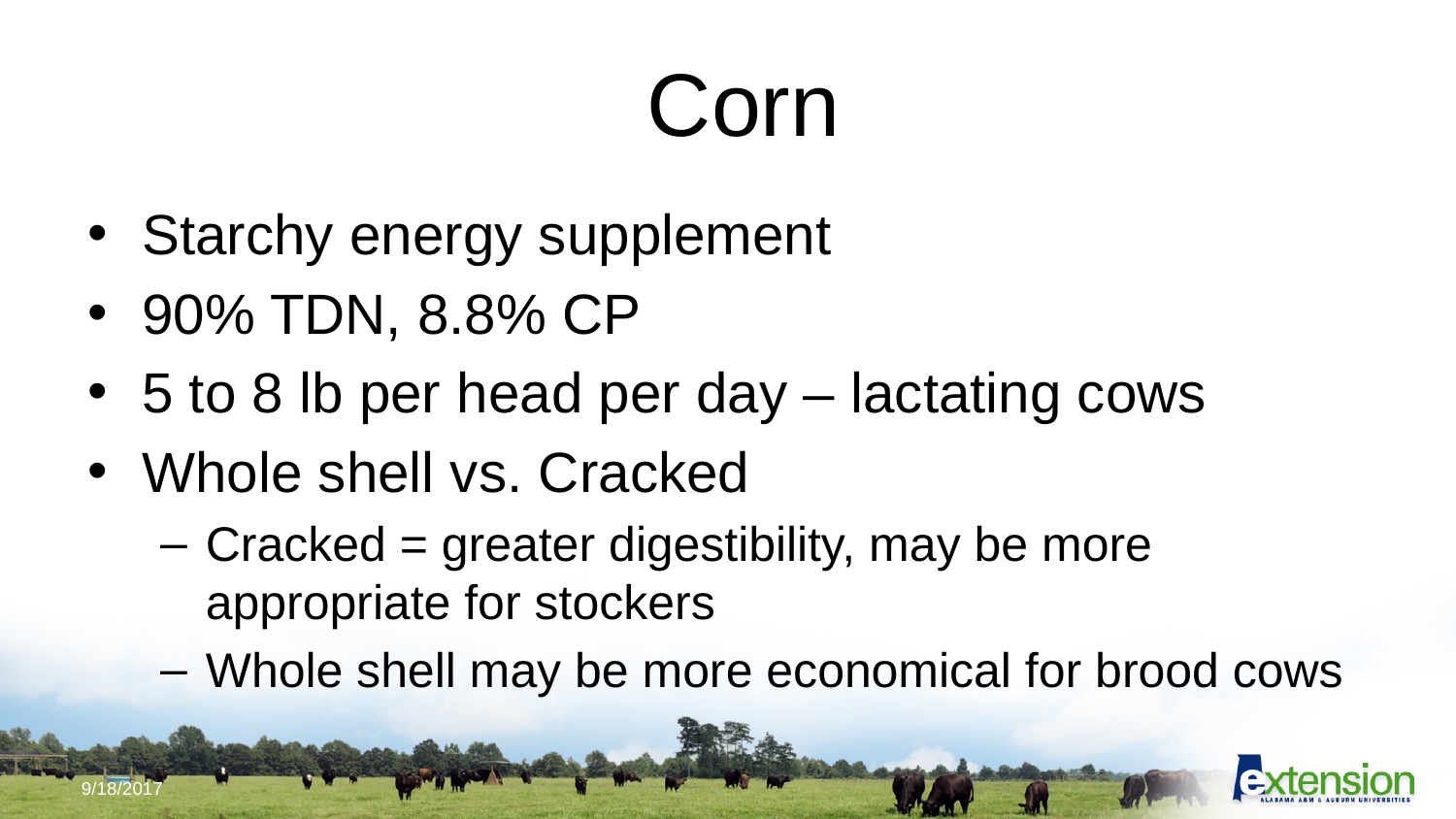

# Corn
Starchy energy supplement
90% TDN, 8.8% CP
5 to 8 lb per head per day – lactating cows
Whole shell vs. Cracked
Cracked = greater digestibility, may be more appropriate for stockers
Whole shell may be more economical for brood cows

9/18/2017
15